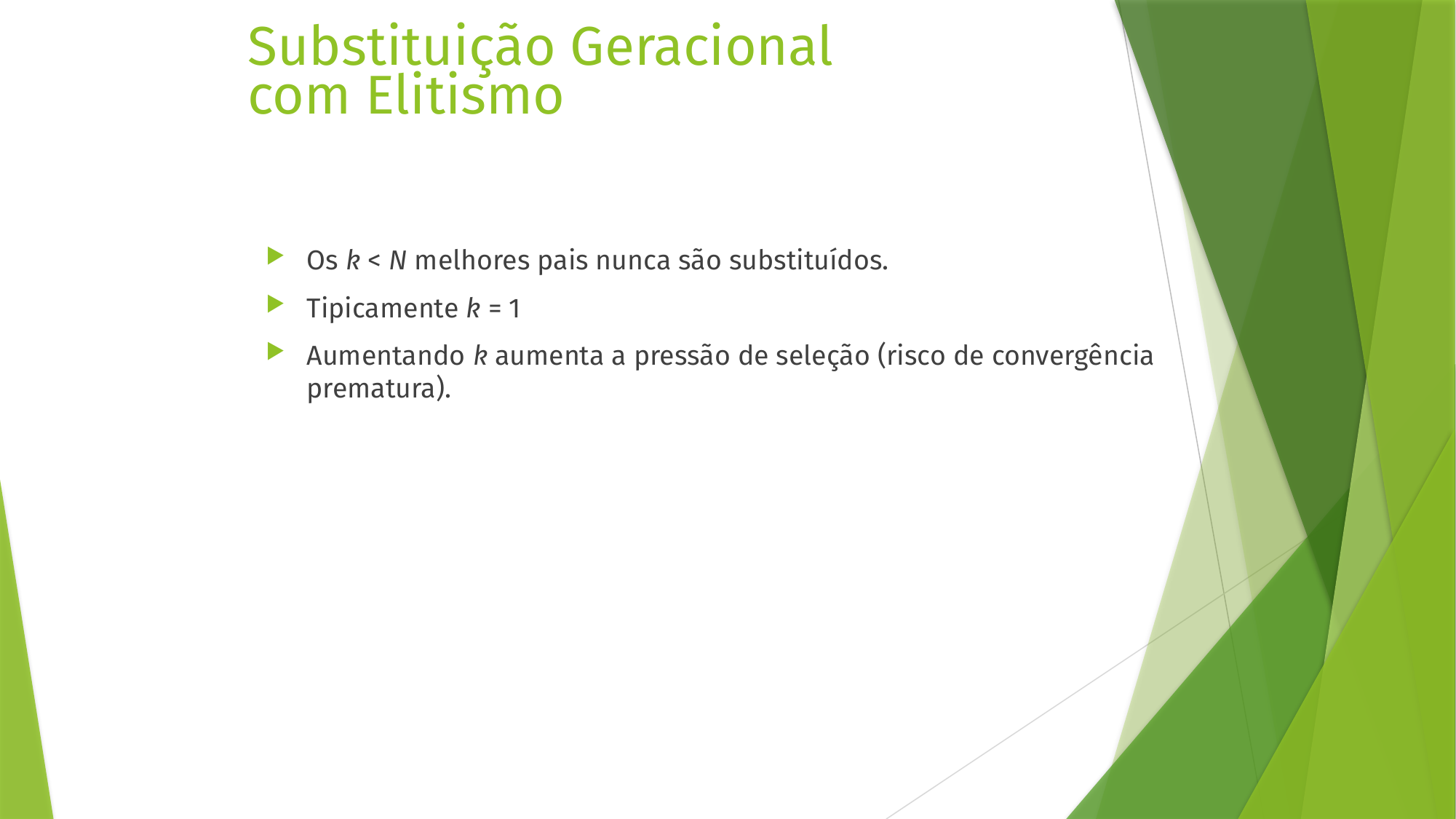

Substituição Geracional
com Elitismo
Os k < N melhores pais nunca são substituídos.
Tipicamente k = 1
Aumentando k aumenta a pressão de seleção (risco de convergência prematura).